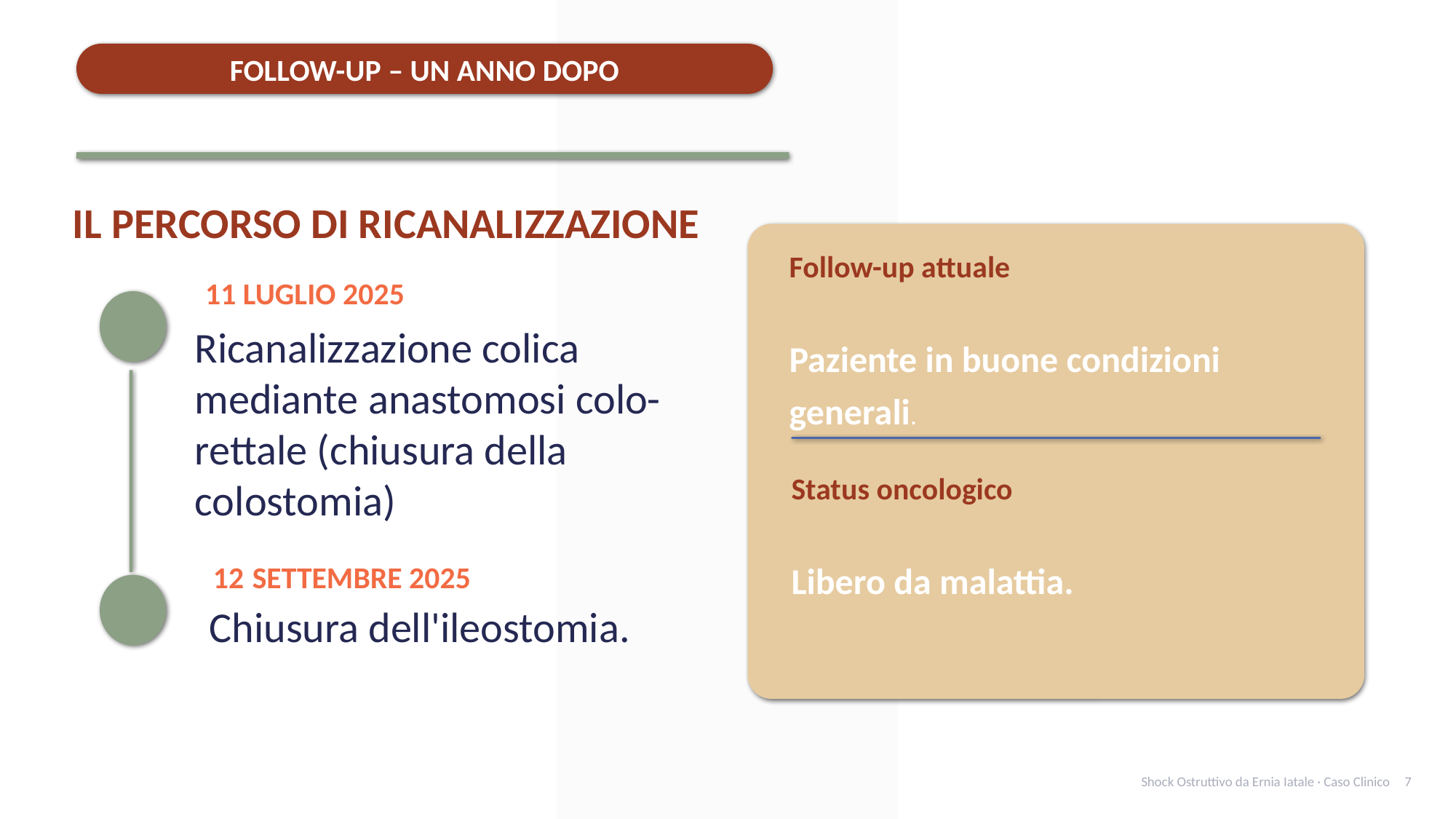

FOLLOW-UP – UN ANNO DOPO

IL PERCORSO DI RICANALIZZAZIONE

Follow-up attuale

Paziente in buone condizioni generali.
11 LUGLIO 2025

Ricanalizzazione colica mediante anastomosi colo-rettale (chiusura della colostomia)

Status oncologico

Libero da malattia.
12 SETTEMBRE 2025

Chiusura dell'ileostomia.
Shock Ostruttivo da Ernia Iatale · Caso Clinico
7